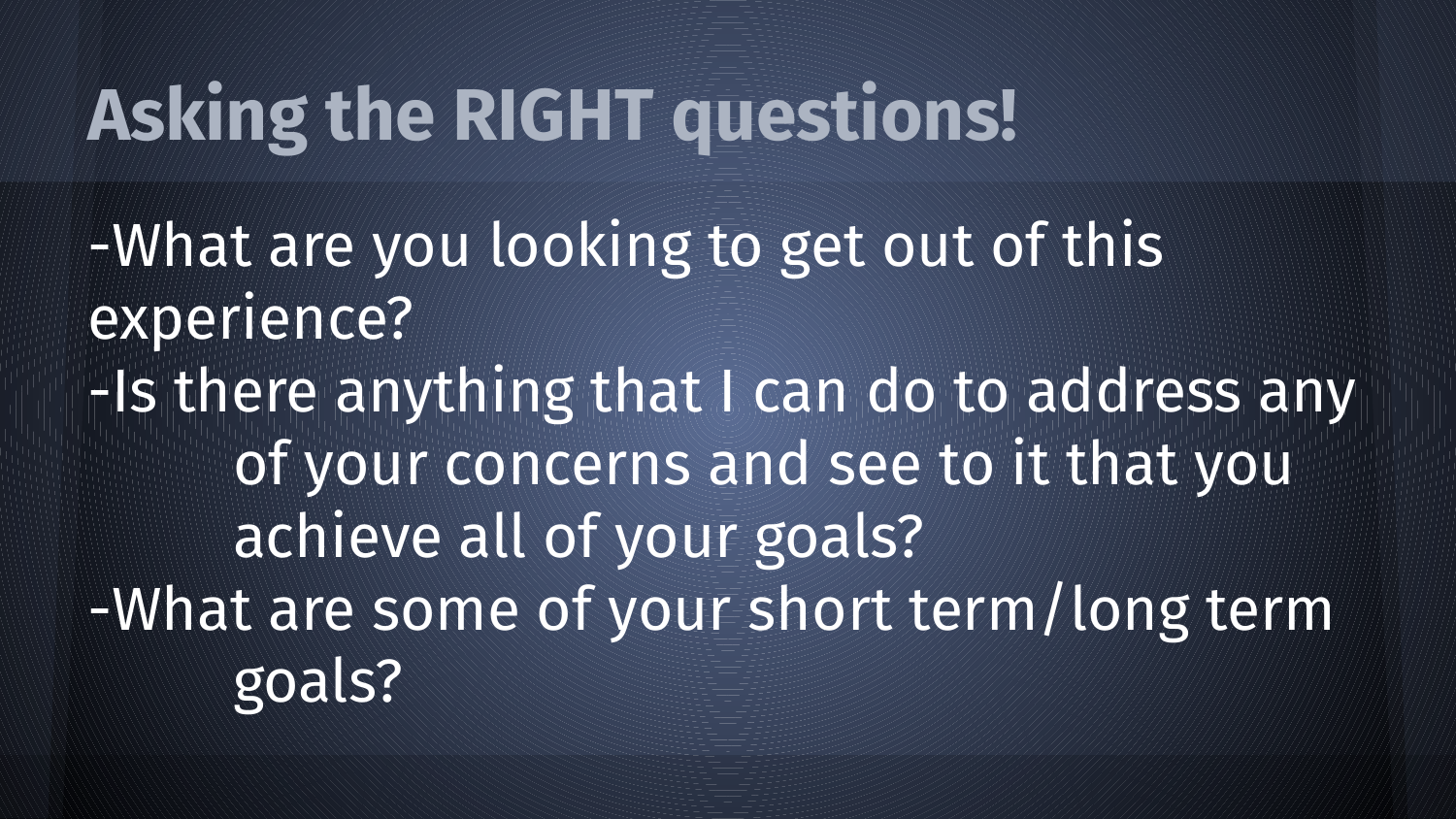

# Asking the RIGHT questions!
-What are you looking to get out of this 	experience?
-Is there anything that I can do to address any 	of your concerns and see to it that you 	achieve all of your goals?
-What are some of your short term/long term 	goals?